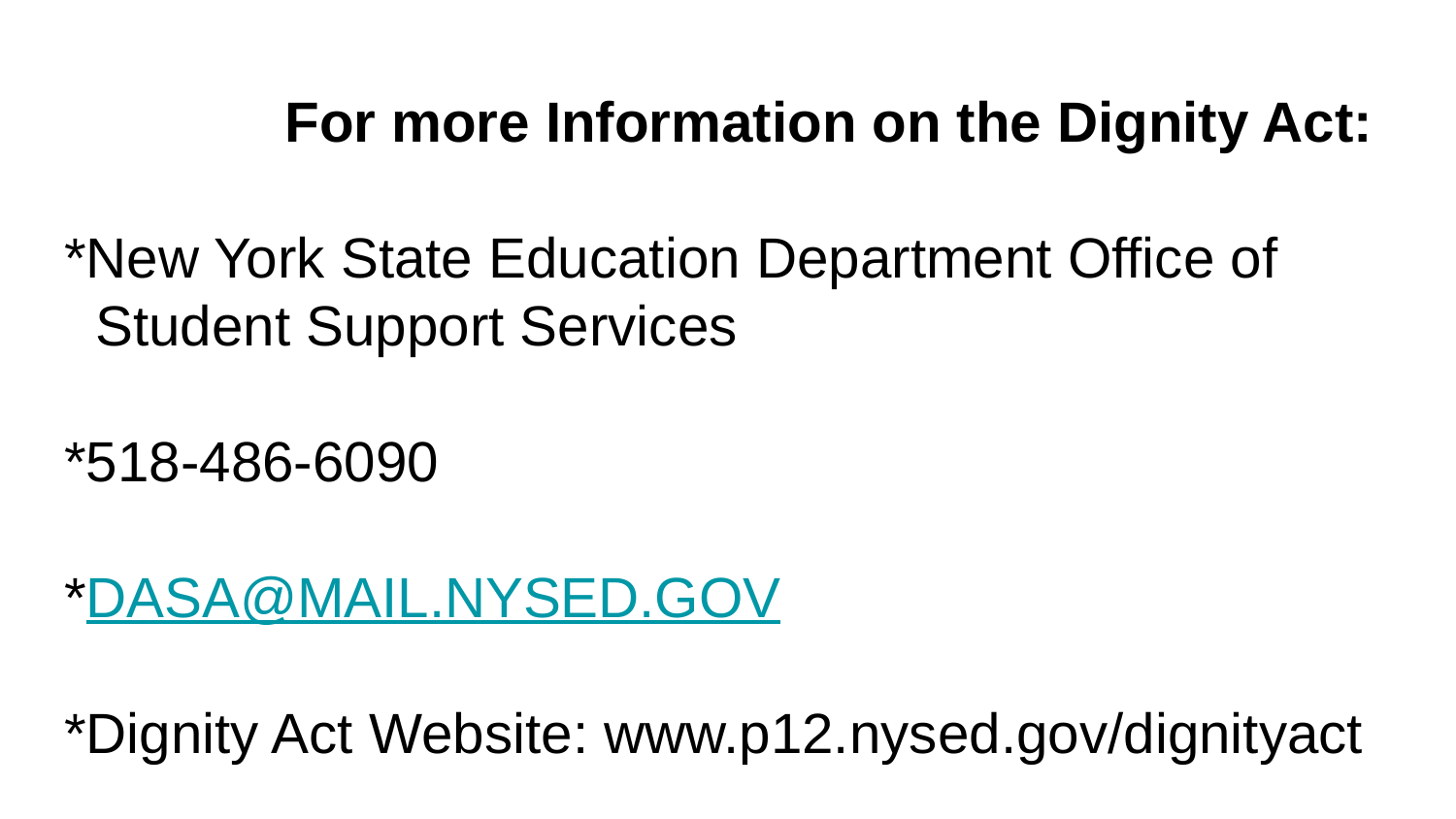

# For more Information on the Dignity Act:

*New York State Education Department Office of          Student Support Services

*518-486-6090

*DASA@MAIL.NYSED.GOV

*Dignity Act Website: www.p12.nysed.gov/dignityact